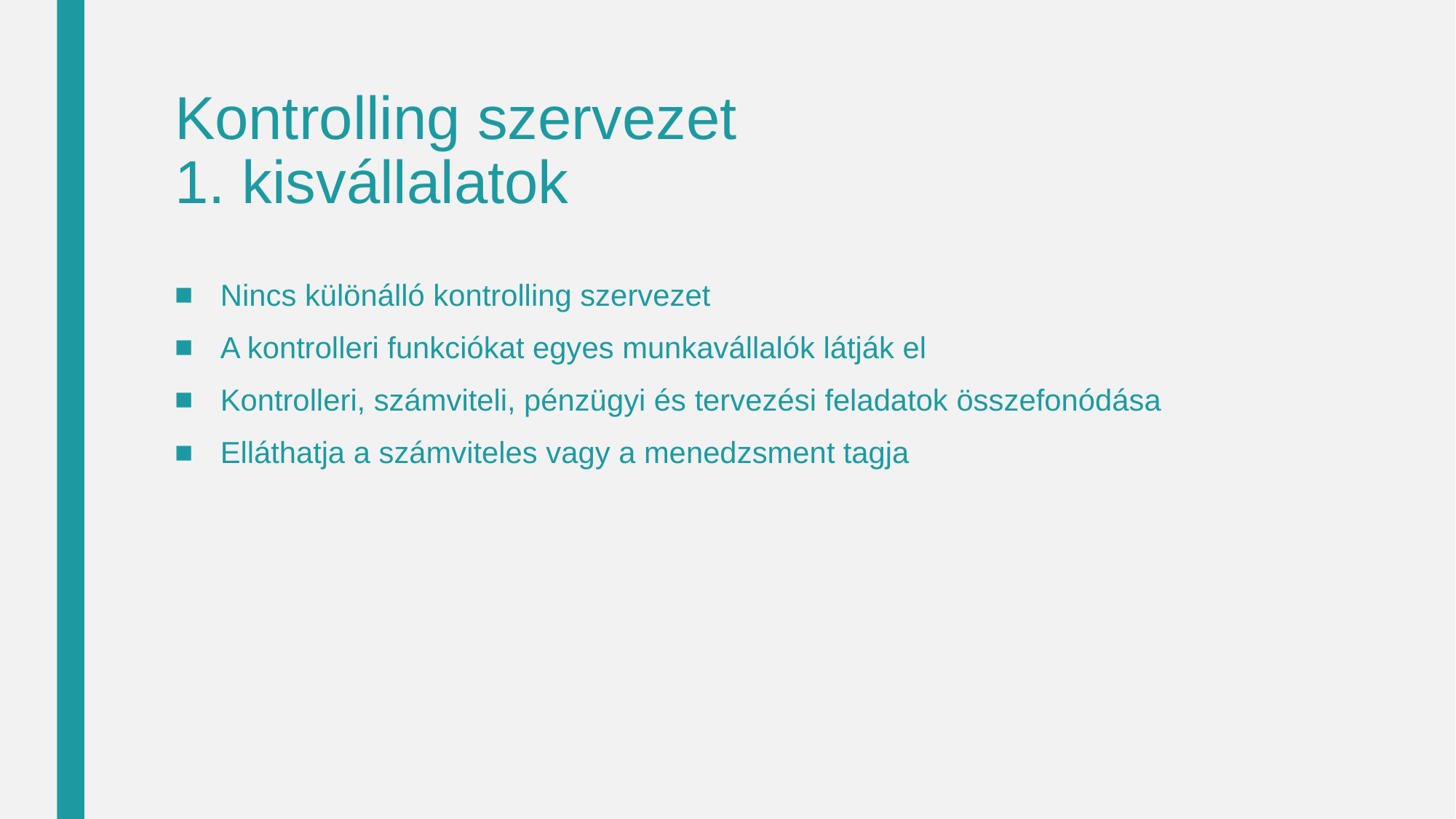

# Kontrolling szervezet 1. kisvállalatok
Nincs különálló kontrolling szervezet
A kontrolleri funkciókat egyes munkavállalók látják el
Kontrolleri, számviteli, pénzügyi és tervezési feladatok összefonódása
Elláthatja a számviteles vagy a menedzsment tagja